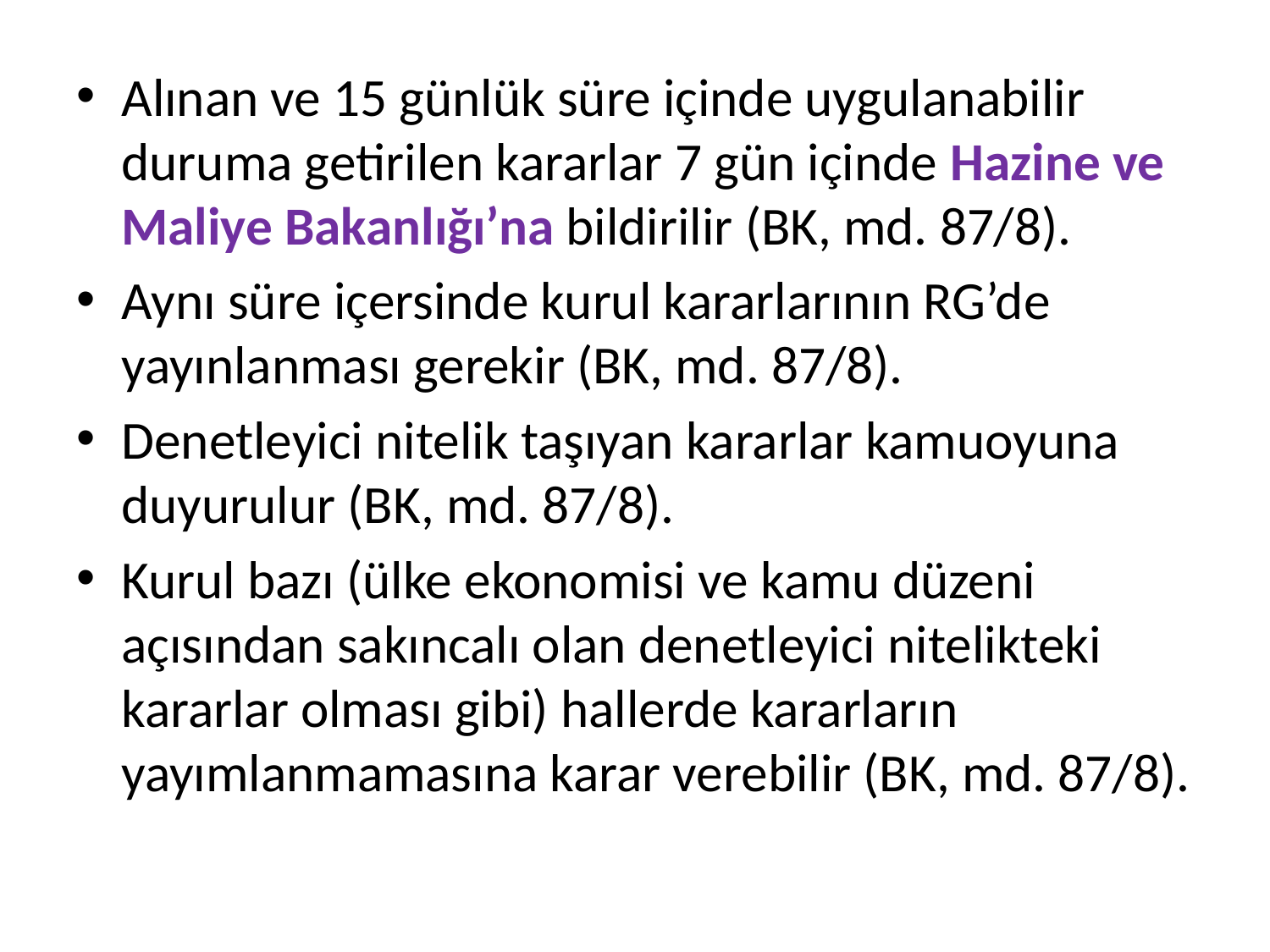

Alınan ve 15 günlük süre içinde uygulanabilir duruma getirilen kararlar 7 gün içinde Hazine ve Maliye Bakanlığı’na bildirilir (BK, md. 87/8).
Aynı süre içersinde kurul kararlarının RG’de yayınlanması gerekir (BK, md. 87/8).
Denetleyici nitelik taşıyan kararlar kamuoyuna duyurulur (BK, md. 87/8).
Kurul bazı (ülke ekonomisi ve kamu düzeni açısından sakıncalı olan denetleyici nitelikteki kararlar olması gibi) hallerde kararların yayımlanmamasına karar verebilir (BK, md. 87/8).